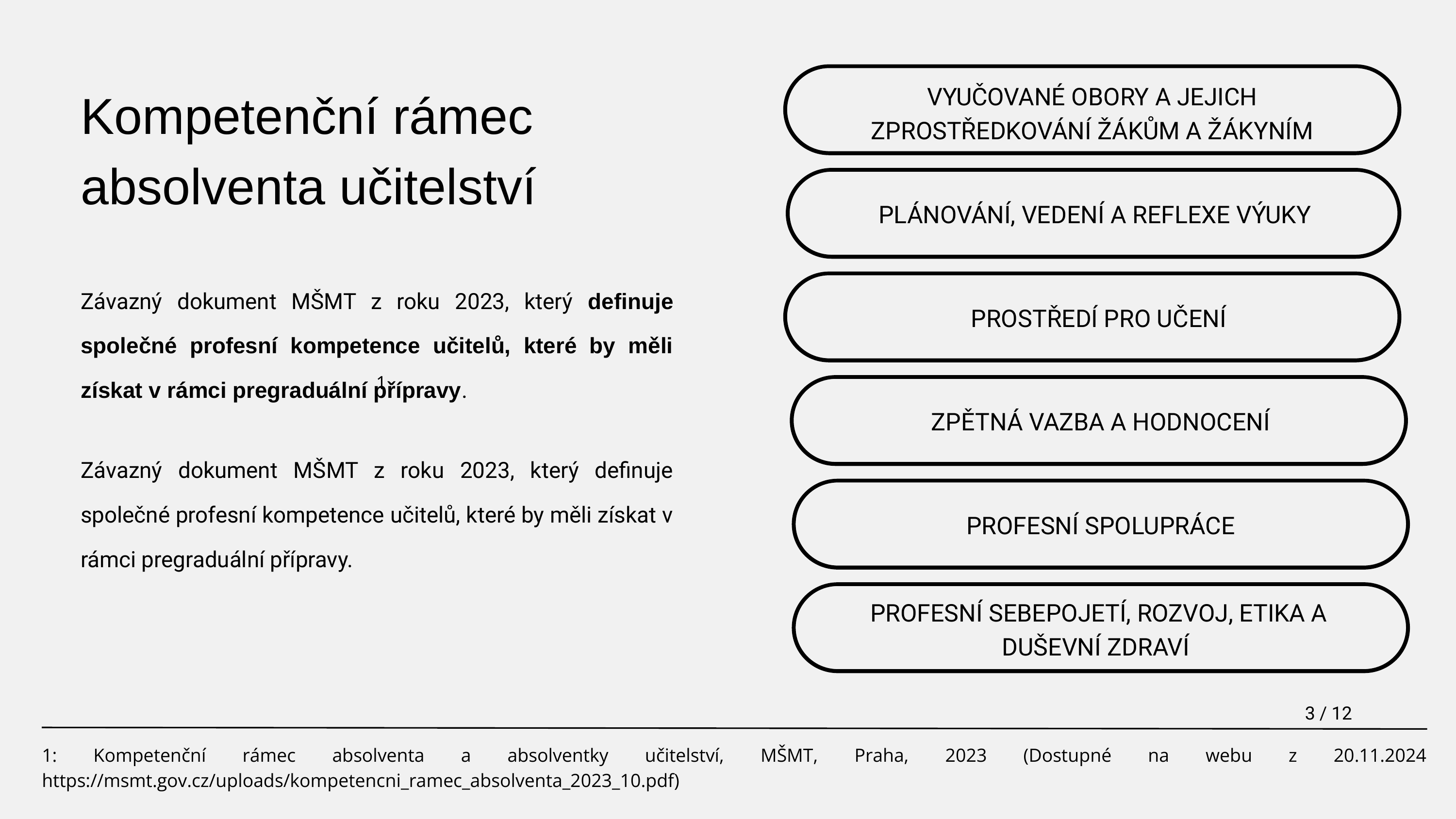

Kompetenční rámec absolventa učitelství
VYUČOVANÉ OBORY A JEJICH ZPROSTŘEDKOVÁNÍ ŽÁKŮM A ŽÁKYNÍM

PLÁNOVÁNÍ, VEDENÍ A REFLEXE VÝUKY
Závazný dokument MŠMT z roku 2023, který definuje společné profesní kompetence učitelů, které by měli získat v rámci pregraduální přípravy.

PROSTŘEDÍ PRO UČENÍ
1

ZPĚTNÁ VAZBA A HODNOCENÍ
Závazný dokument MŠMT z roku 2023, který definuje společné profesní kompetence učitelů, které by měli získat v rámci pregraduální přípravy.

PROFESNÍ SPOLUPRÁCE

PROFESNÍ SEBEPOJETÍ, ROZVOJ, ETIKA A DUŠEVNÍ ZDRAVÍ
3 / 12

1: Kompetenční rámec absolventa a absolventky učitelství, MŠMT, Praha, 2023 (Dostupné na webu z 20.11.2024 https://msmt.gov.cz/uploads/kompetencni_ramec_absolventa_2023_10.pdf)